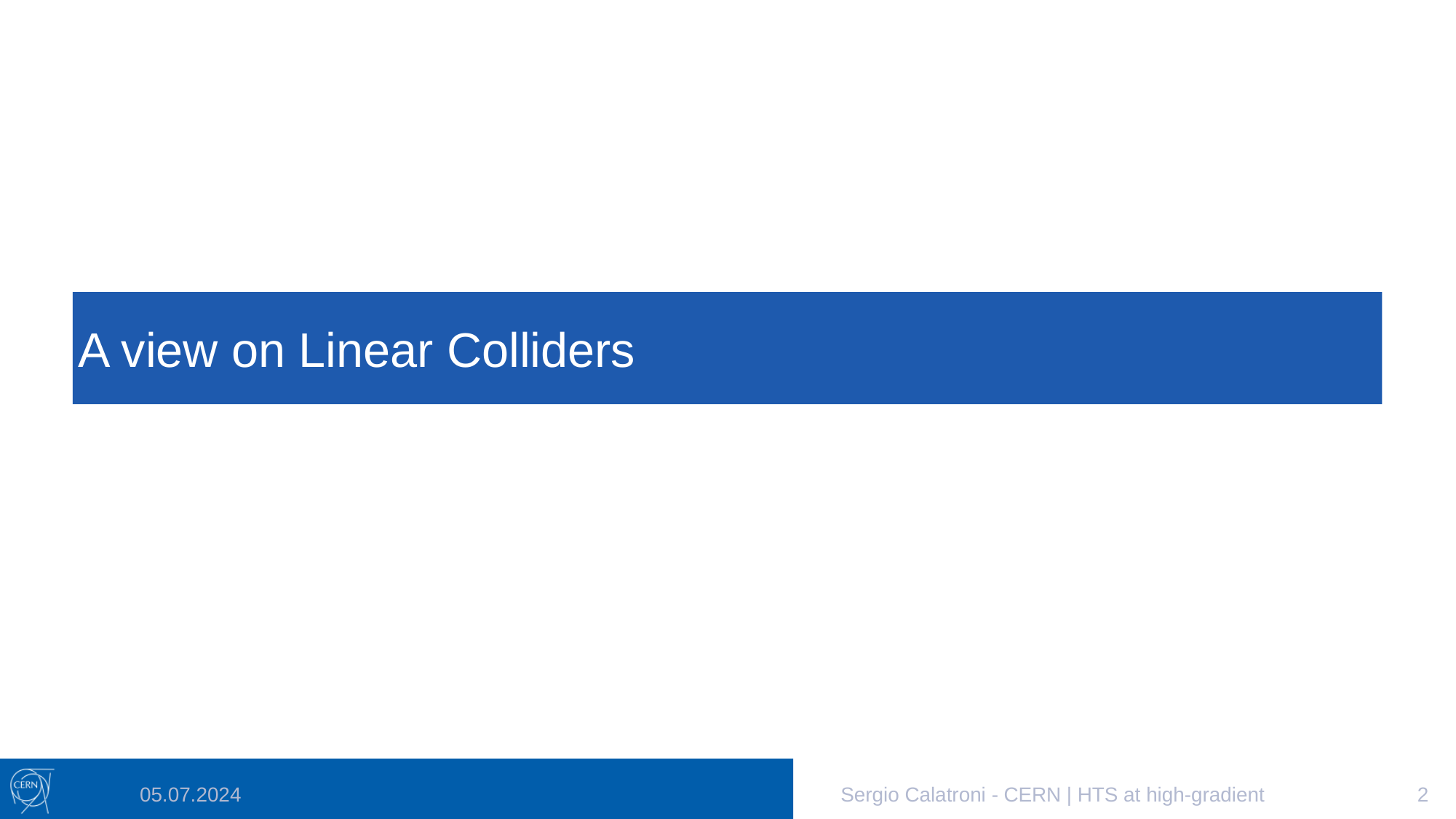

# A view on Linear Colliders
05.07.2024
Sergio Calatroni - CERN | HTS at high-gradient
2